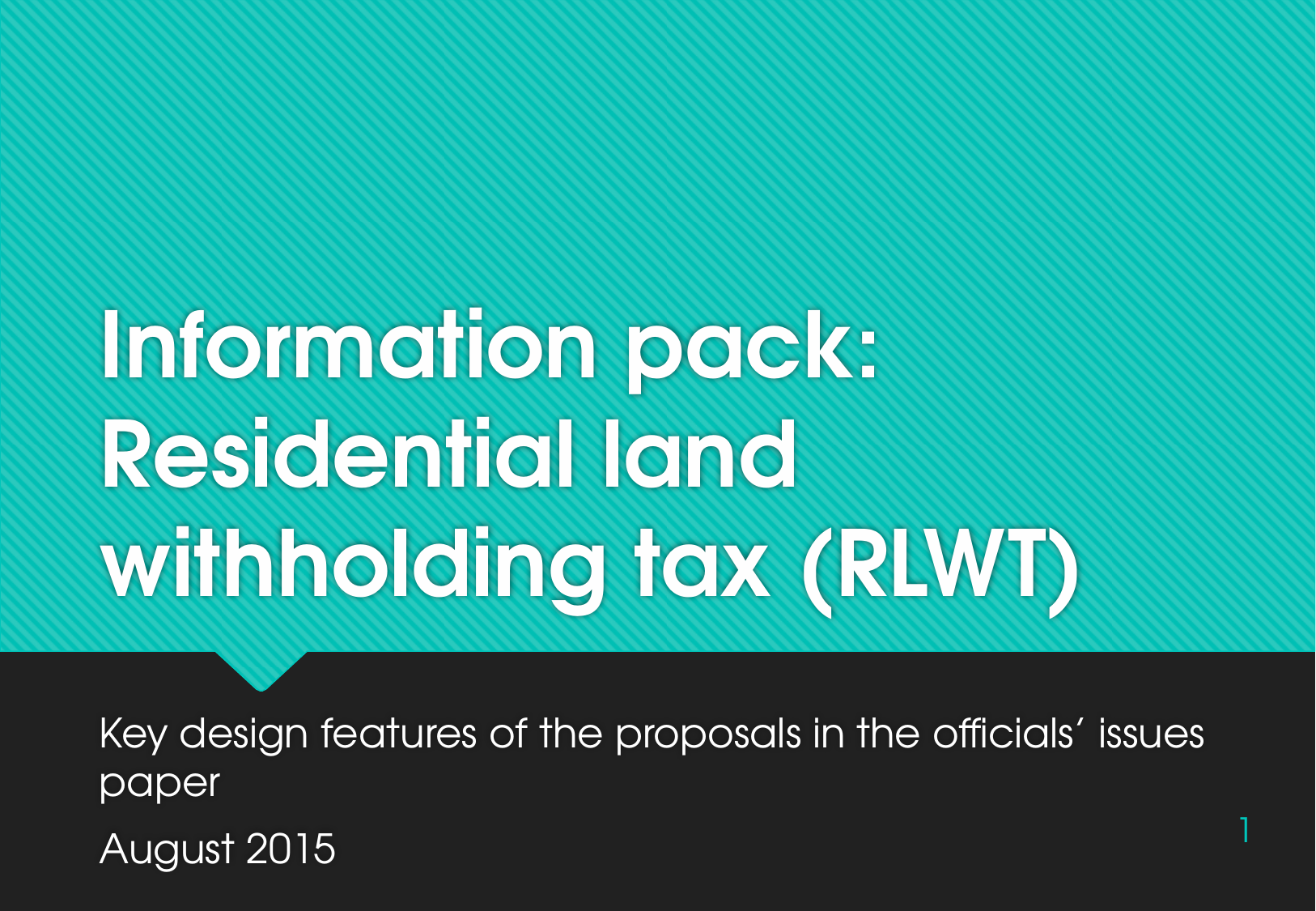

# Information pack: Residential land withholding tax (RLWT)
Key design features of the proposals in the officials’ issues paper
August 2015
1